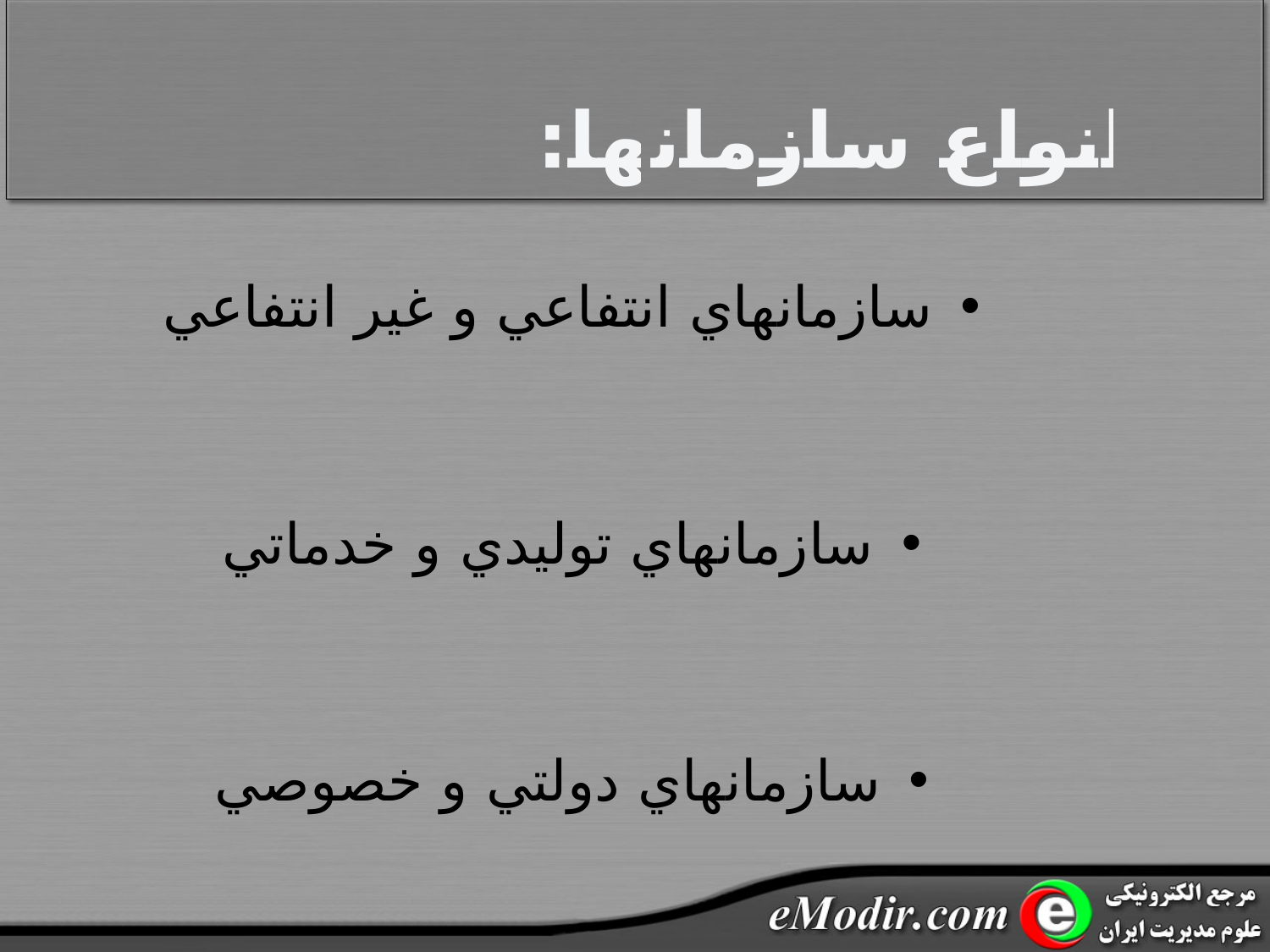

انواع سازمان‎‎‎ها:
سازمان‎هاي انتفاعي و غير انتفاعي

سازمان‎‎هاي توليدي و خدماتي

سازمان‎‎هاي دولتي و خصوصي